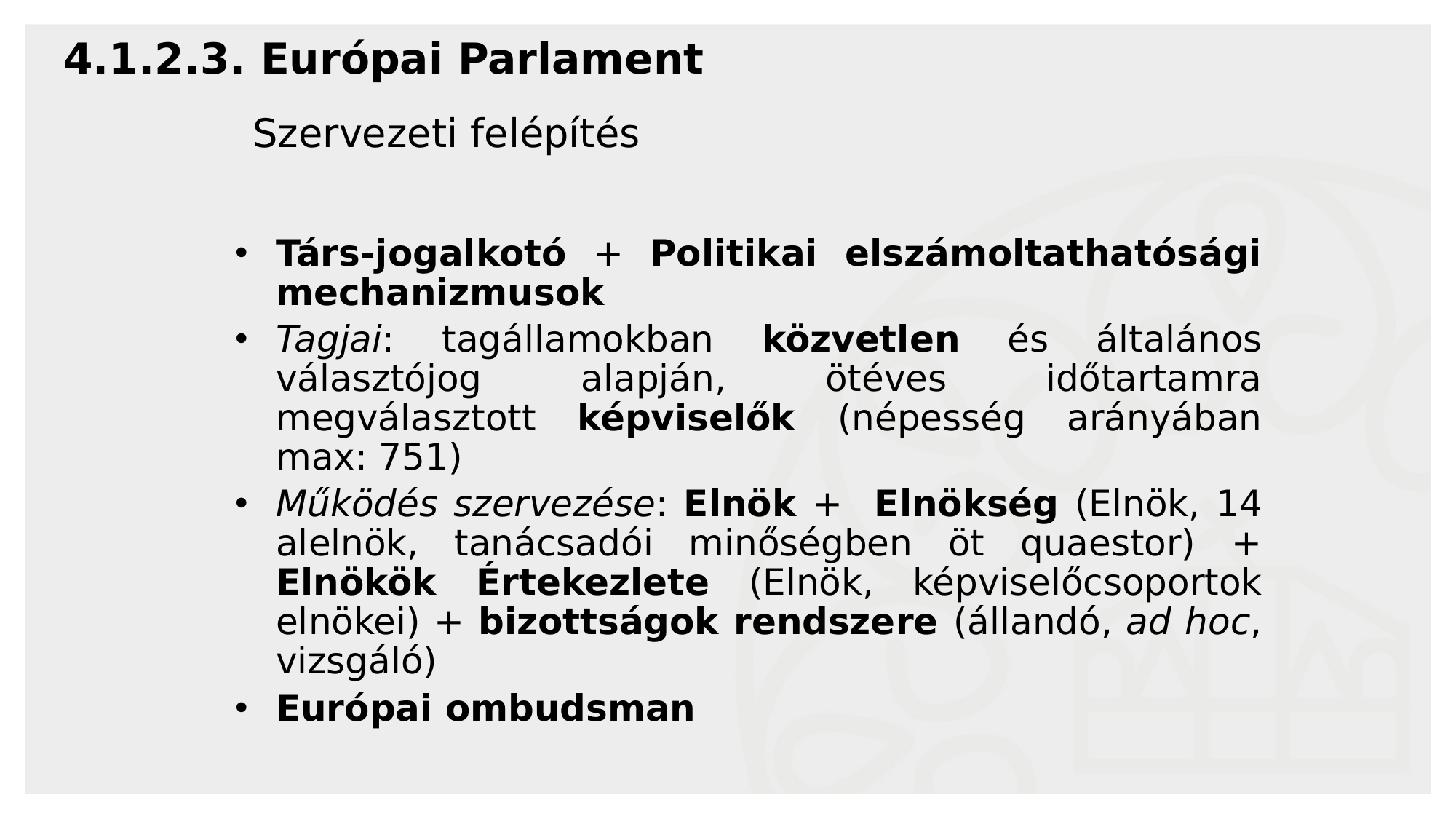

# 4.1.2.3. Európai Parlament
Szervezeti felépítés

Társ-jogalkotó + Politikai elszámoltathatósági mechanizmusok
Tagjai: tagállamokban közvetlen és általános választójog alapján, ötéves időtartamra megválasztott képviselők (népesség arányában max: 751)
Működés szervezése: Elnök +  Elnökség (Elnök, 14 alelnök, tanácsadói minőségben öt quaestor) + Elnökök Értekezlete (Elnök, képviselőcsoportok elnökei) + bizottságok rendszere (állandó, ad hoc, vizsgáló)
Európai ombudsman